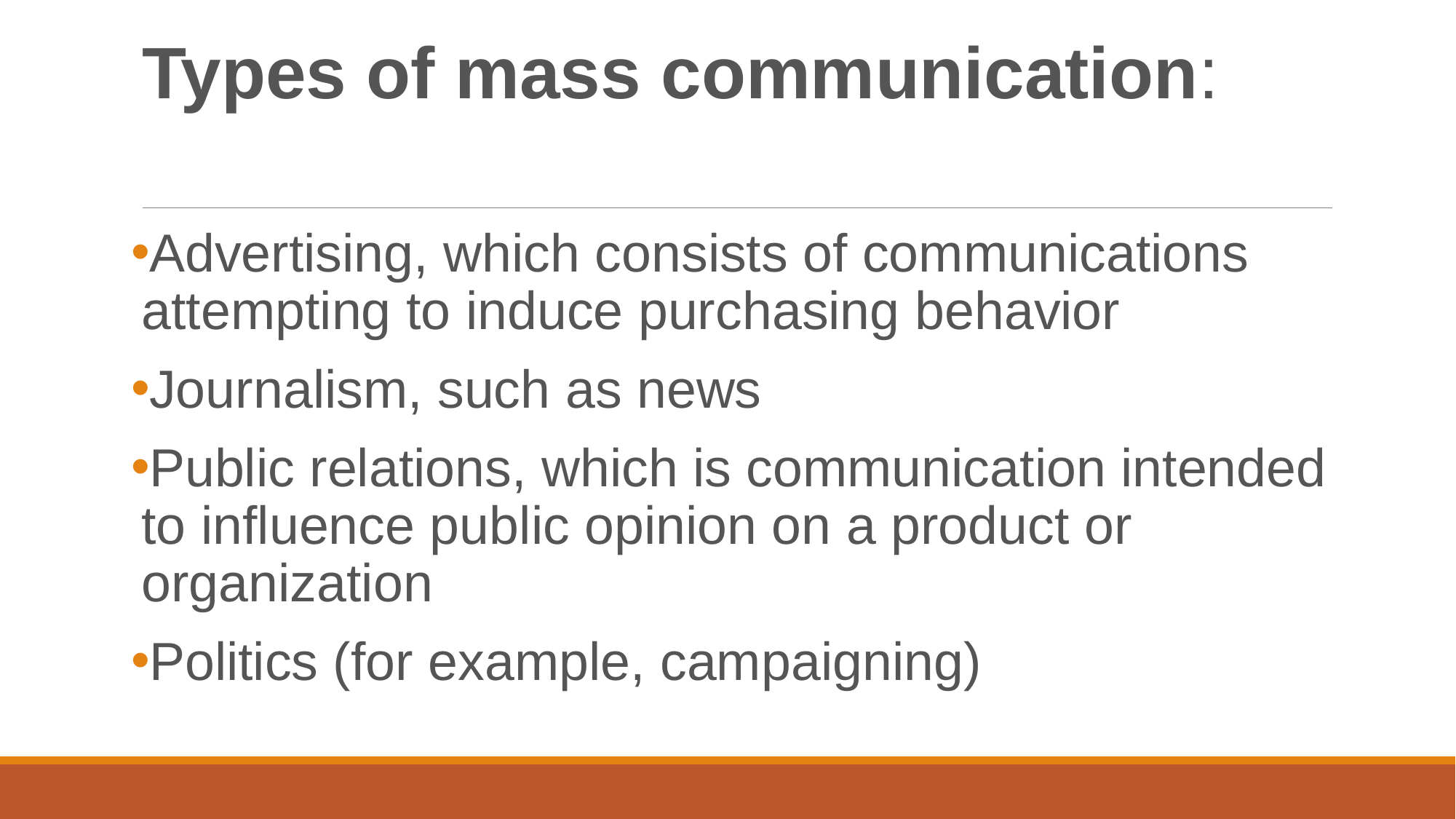

# Types of mass communication:
Advertising, which consists of communications attempting to induce purchasing behavior
Journalism, such as news
Public relations, which is communication intended to influence public opinion on a product or organization
Politics (for example, campaigning)